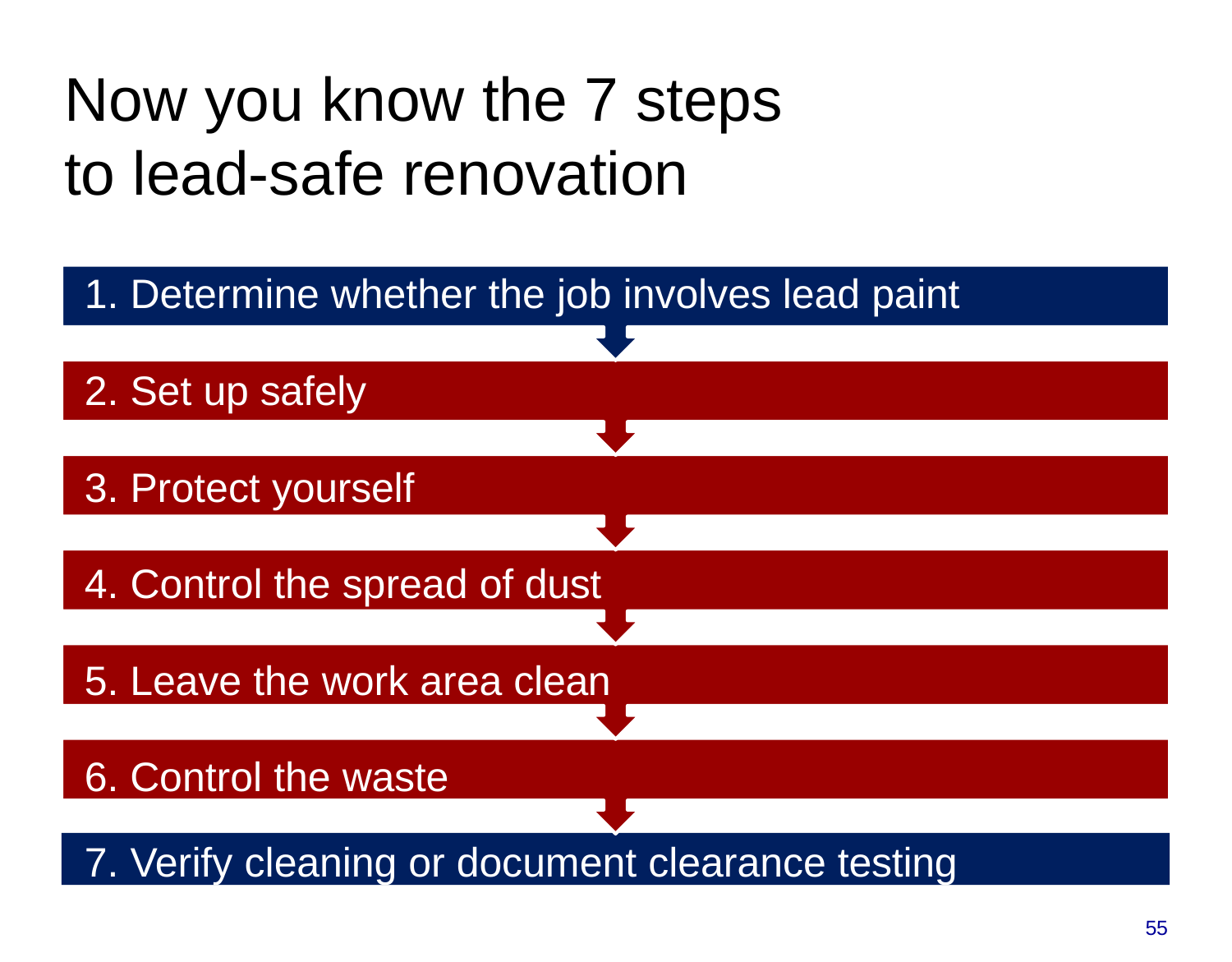

# Now you know the 7 steps to lead-safe renovation

Determine whether the job involves lead paint

Set up safely

Protect yourself

Control the spread of dust

Leave the work area clean

Control the waste
7. Verify cleaning or document clearance testing
55